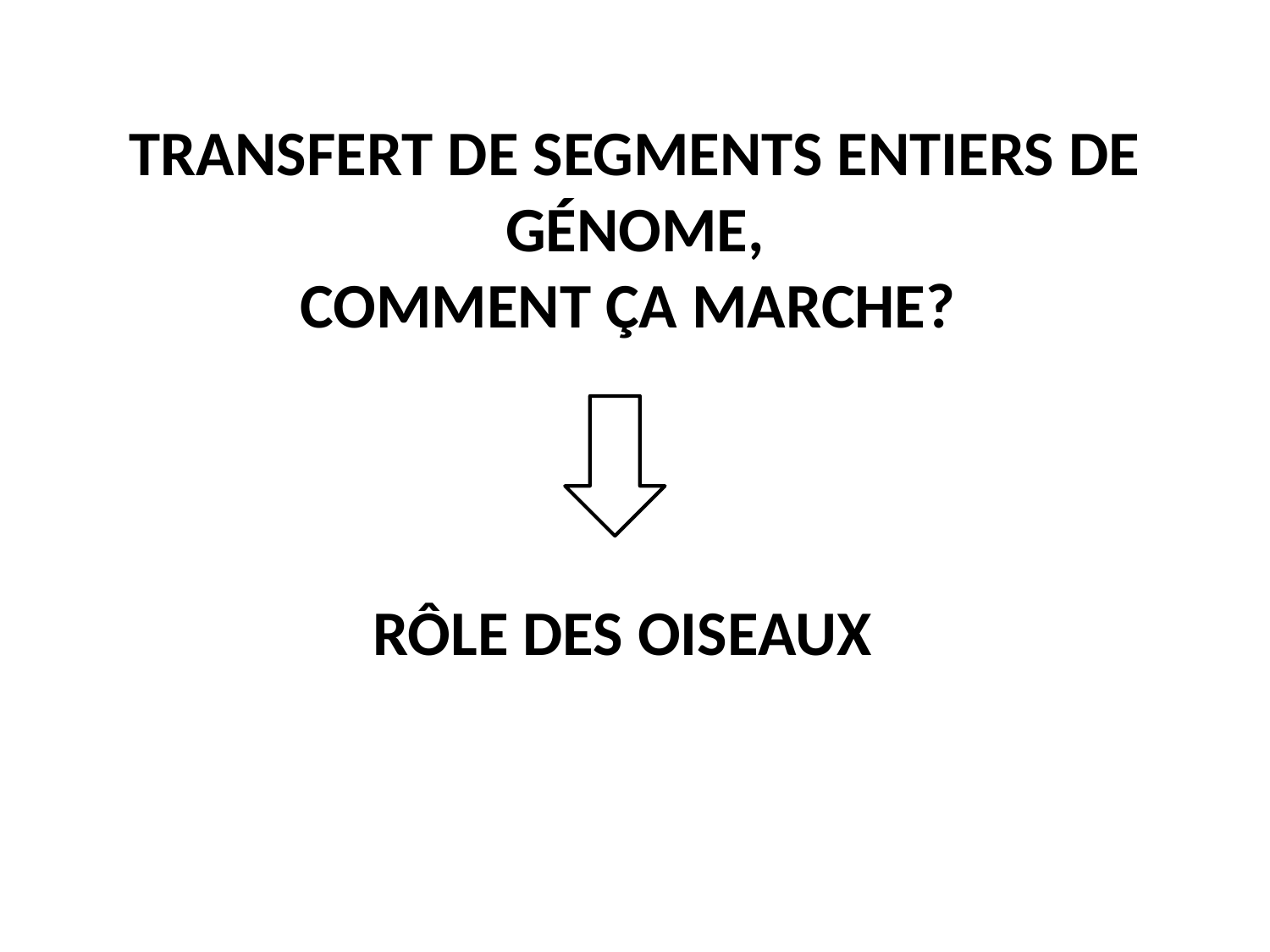

TRANSFERT DE SEGMENTS ENTIERS DE GÉNOME,
COMMENT ÇA MARCHE?

RÔLE DES OISEAUX